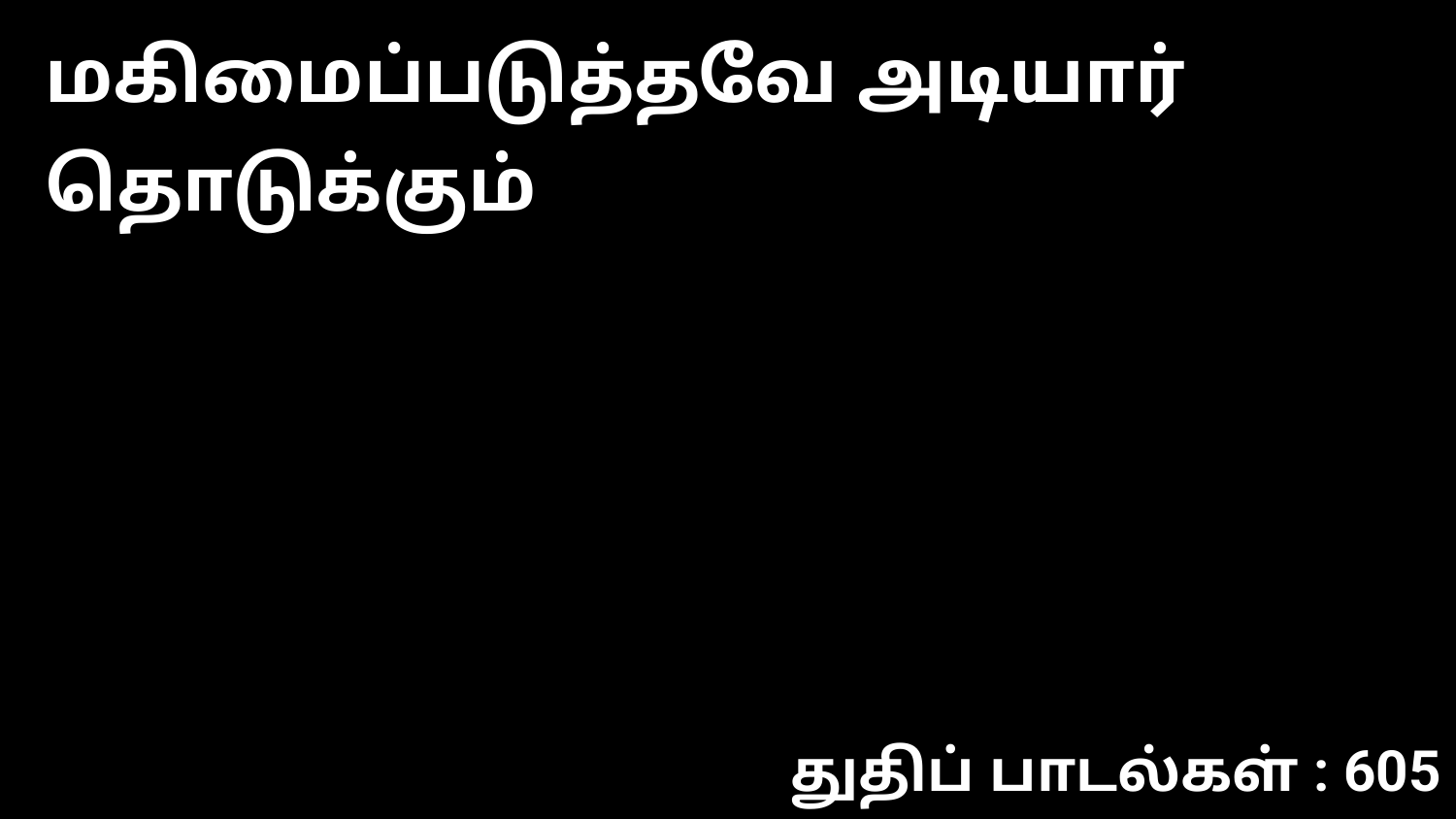

மகிமைப்படுத்தவே அடியார் தொடுக்கும்
துதிப் பாடல்கள் : 605